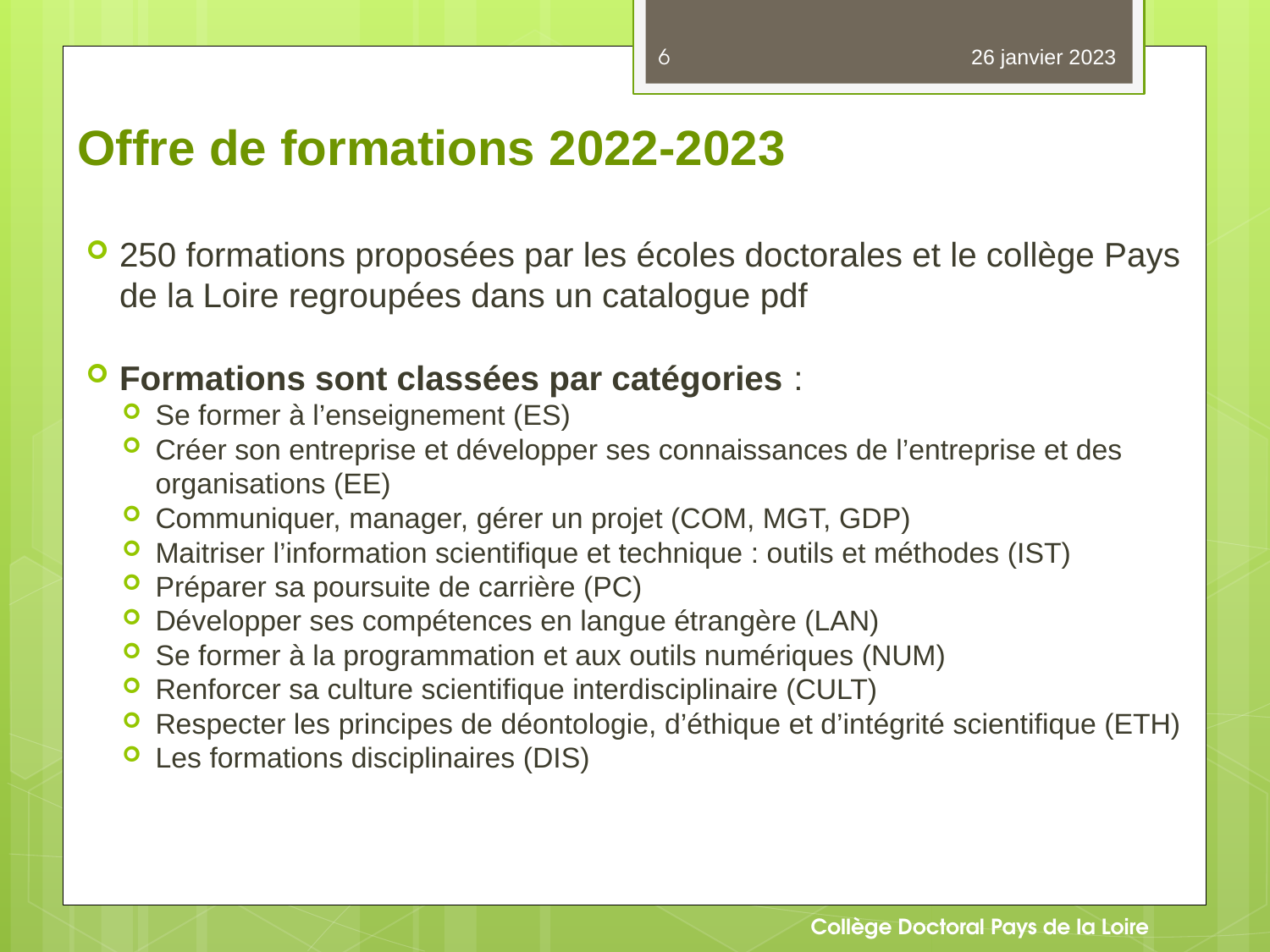

6
26 janvier 2023
# Offre de formations 2022-2023
250 formations proposées par les écoles doctorales et le collège Pays de la Loire regroupées dans un catalogue pdf

Formations sont classées par catégories :
Se former à l’enseignement (ES)
Créer son entreprise et développer ses connaissances de l’entreprise et des organisations (EE)
Communiquer, manager, gérer un projet (COM, MGT, GDP)
Maitriser l’information scientifique et technique : outils et méthodes (IST)
Préparer sa poursuite de carrière (PC)
Développer ses compétences en langue étrangère (LAN)
Se former à la programmation et aux outils numériques (NUM)
Renforcer sa culture scientifique interdisciplinaire (CULT)
Respecter les principes de déontologie, d’éthique et d’intégrité scientifique (ETH)
Les formations disciplinaires (DIS)

Collège Doctoral Pays de la Loire